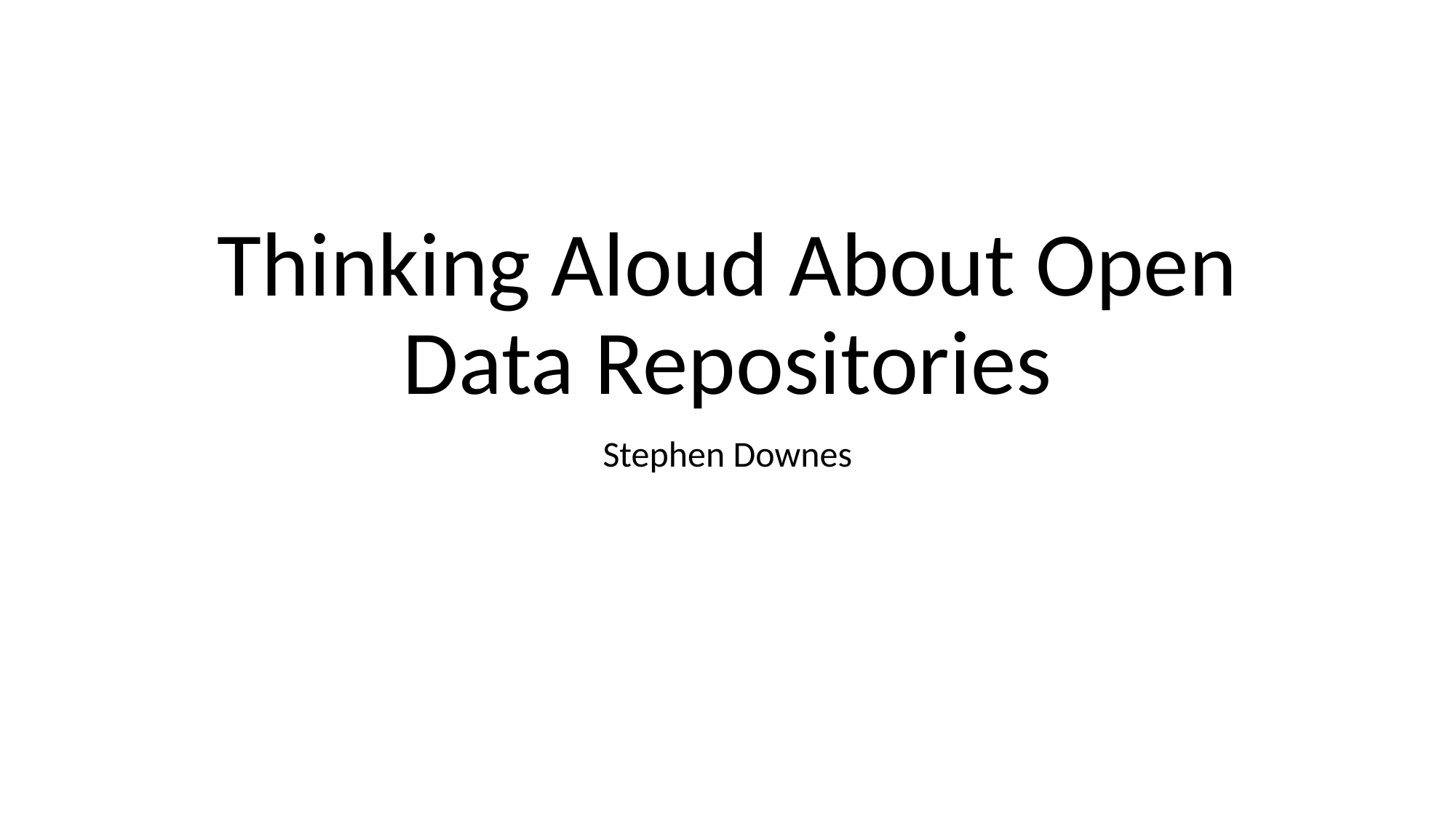

# Thinking Aloud About Open Data Repositories
Stephen Downes